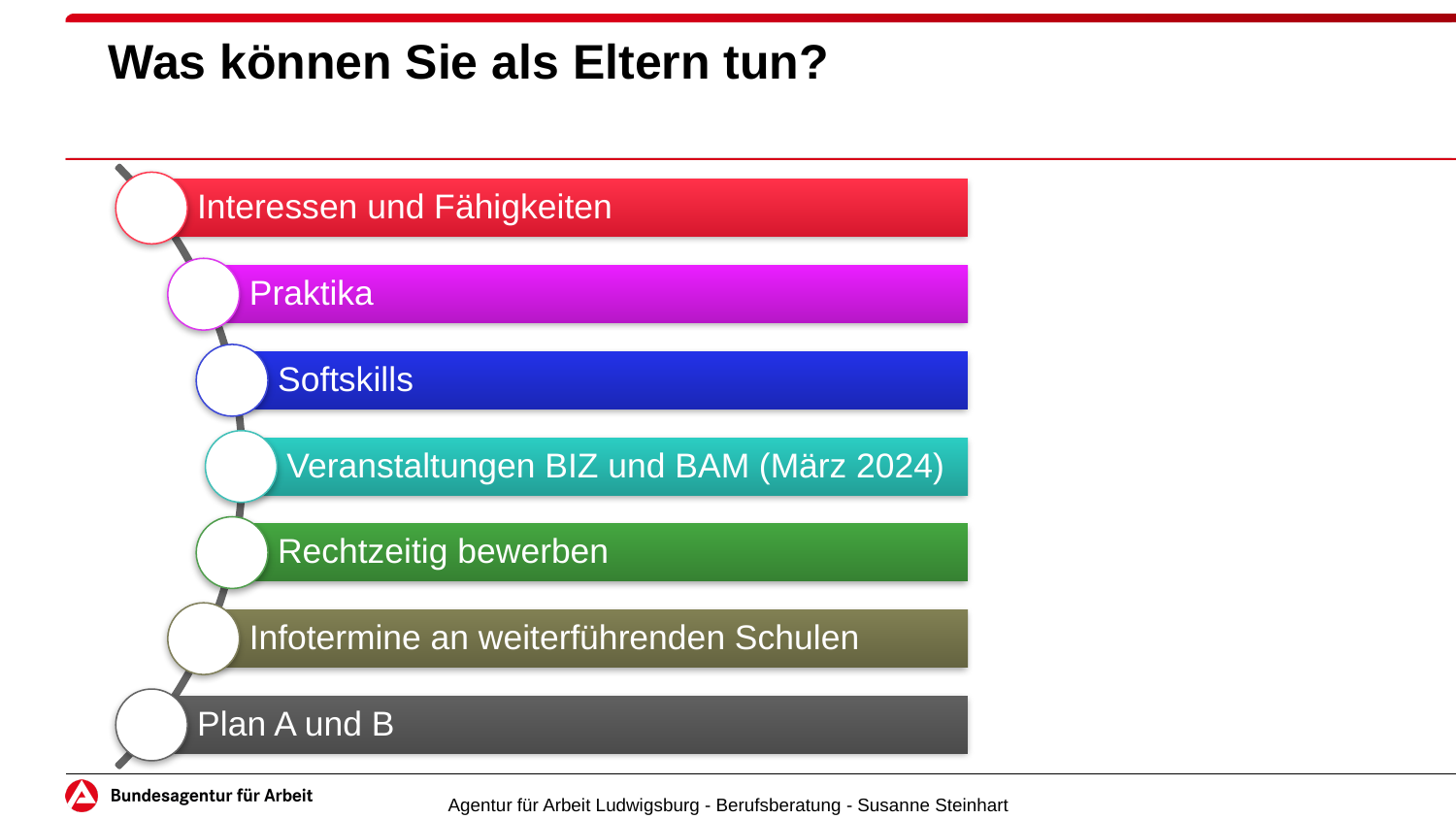

# Was können Sie als Eltern tun?
Interessen und Fähigkeiten
Praktika
Softskills
Veranstaltungen BIZ und BAM (März 2024)
Rechtzeitig bewerben
Infotermine an weiterführenden Schulen
Plan A und B
Agentur für Arbeit Ludwigsburg - Berufsberatung - Susanne Steinhart